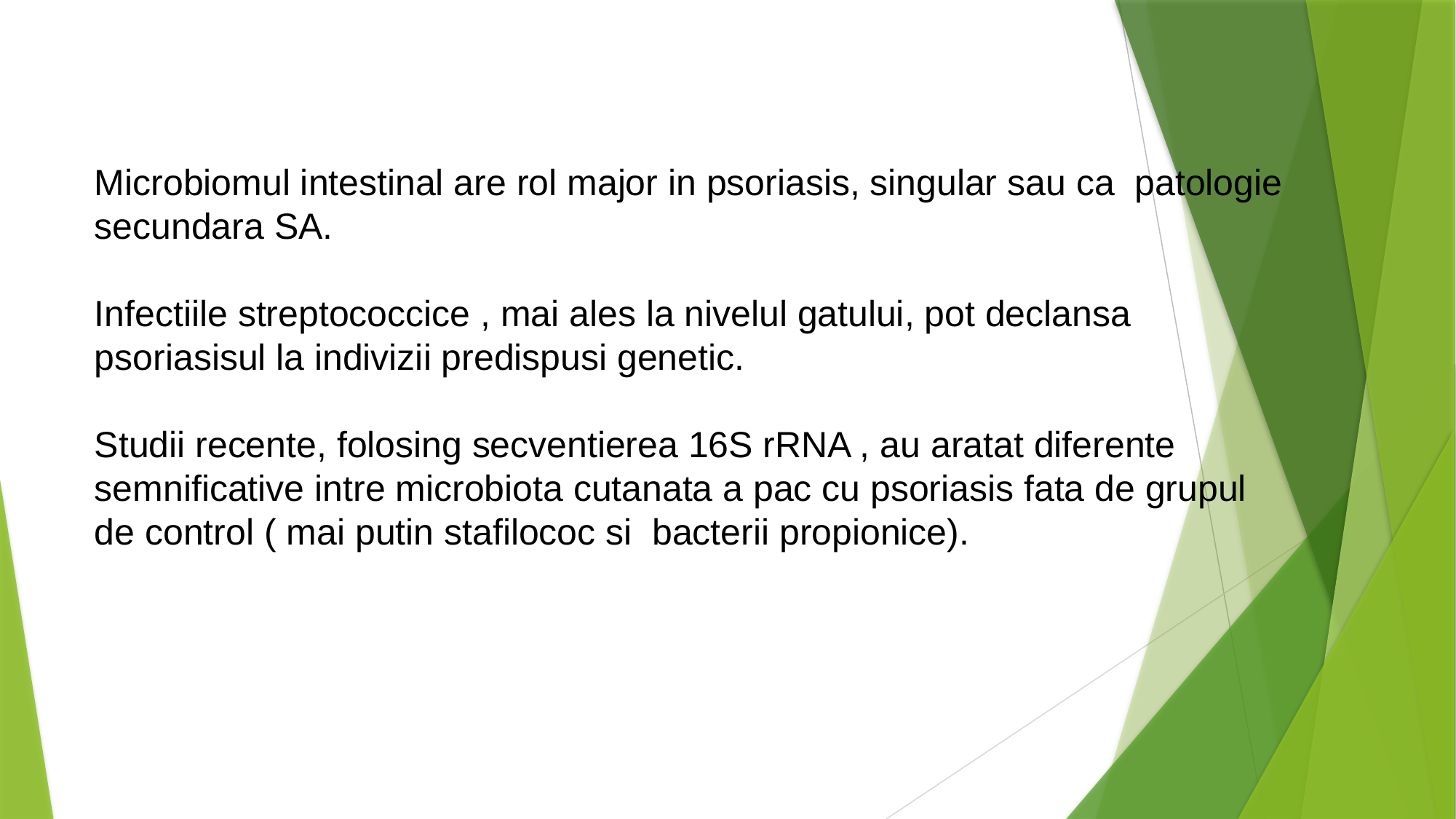

Microbiomul intestinal are rol major in psoriasis, singular sau ca  patologie secundara SA.

Infectiile streptococcice , mai ales la nivelul gatului, pot declansa psoriasisul la indivizii predispusi genetic.

Studii recente, folosing secventierea 16S rRNA , au aratat diferente semnificative intre microbiota cutanata a pac cu psoriasis fata de grupul de control ( mai putin stafilococ si  bacterii propionice).